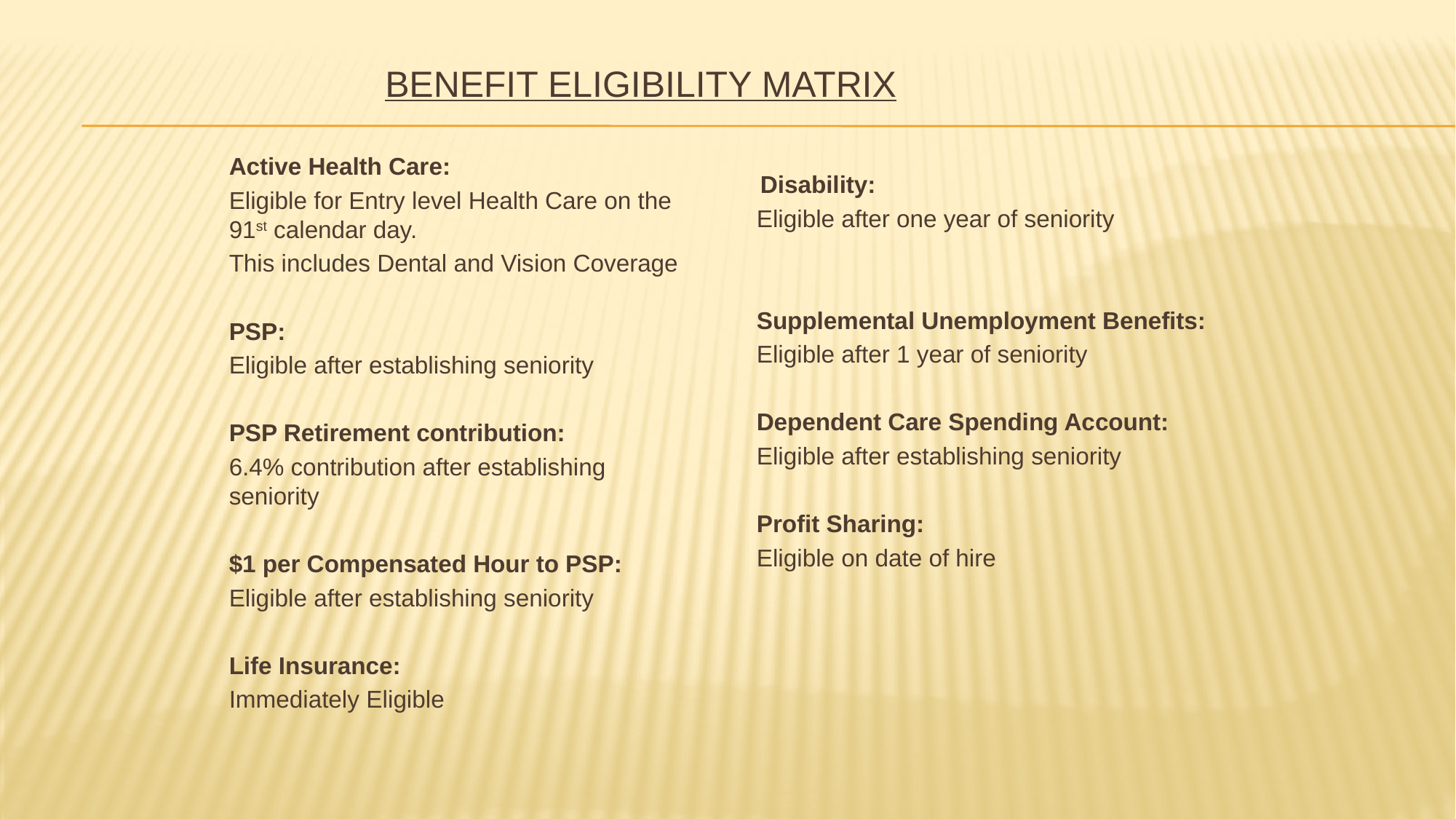

# Benefit Eligibility Matrix
Active Health Care:
Eligible for Entry level Health Care on the 91st calendar day.
This includes Dental and Vision Coverage

PSP:
Eligible after establishing seniority

PSP Retirement contribution:
6.4% contribution after establishing seniority

$1 per Compensated Hour to PSP:
Eligible after establishing seniority

Life Insurance:
Immediately Eligible

 Disability:
Eligible after one year of seniority

Supplemental Unemployment Benefits:
Eligible after 1 year of seniority

Dependent Care Spending Account:
Eligible after establishing seniority

Profit Sharing:
Eligible on date of hire